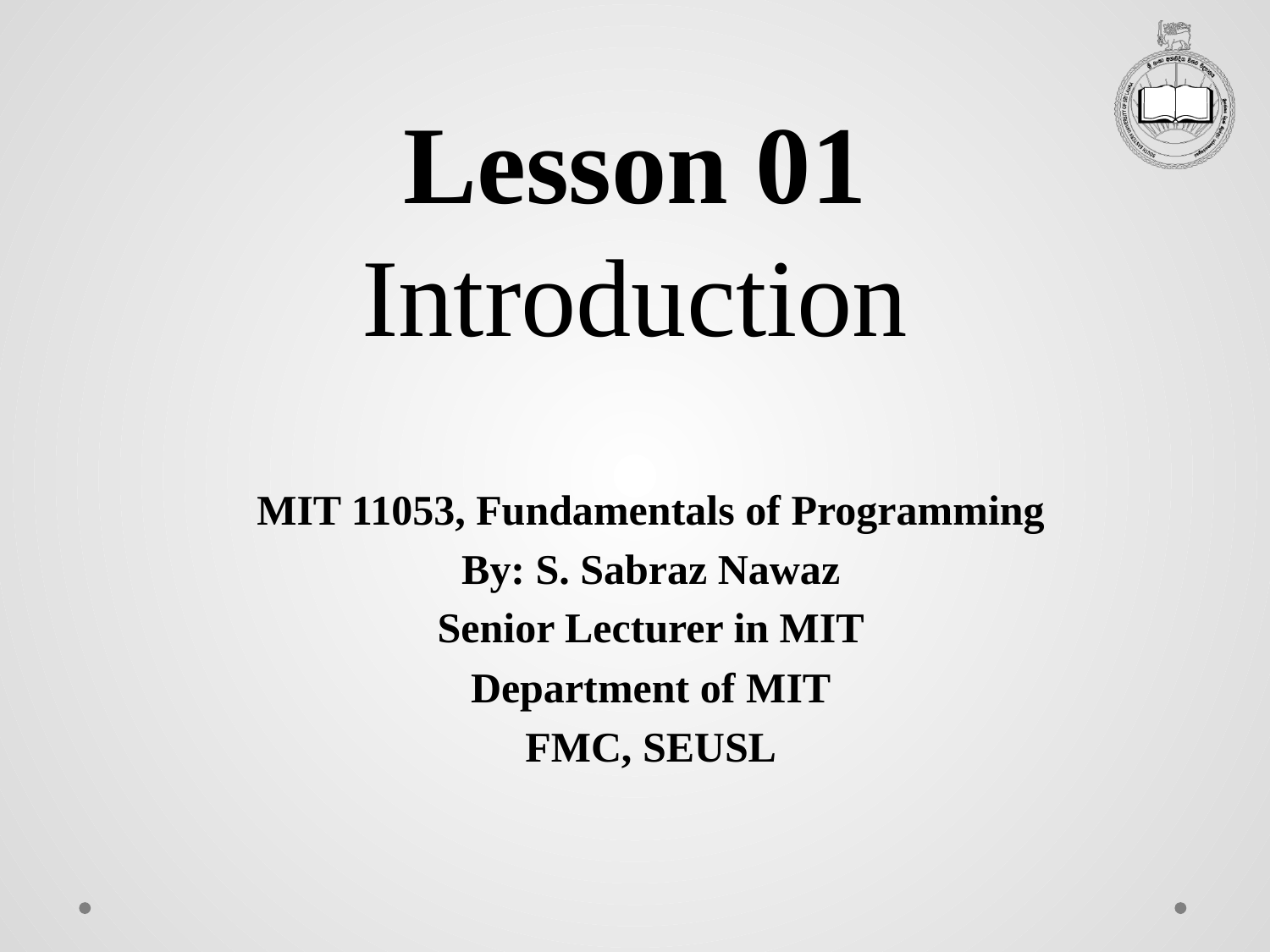

# Lesson 01 Introduction
MIT 11053, Fundamentals of Programming
By: S. Sabraz Nawaz
Senior Lecturer in MIT
Department of MIT
FMC, SEUSL